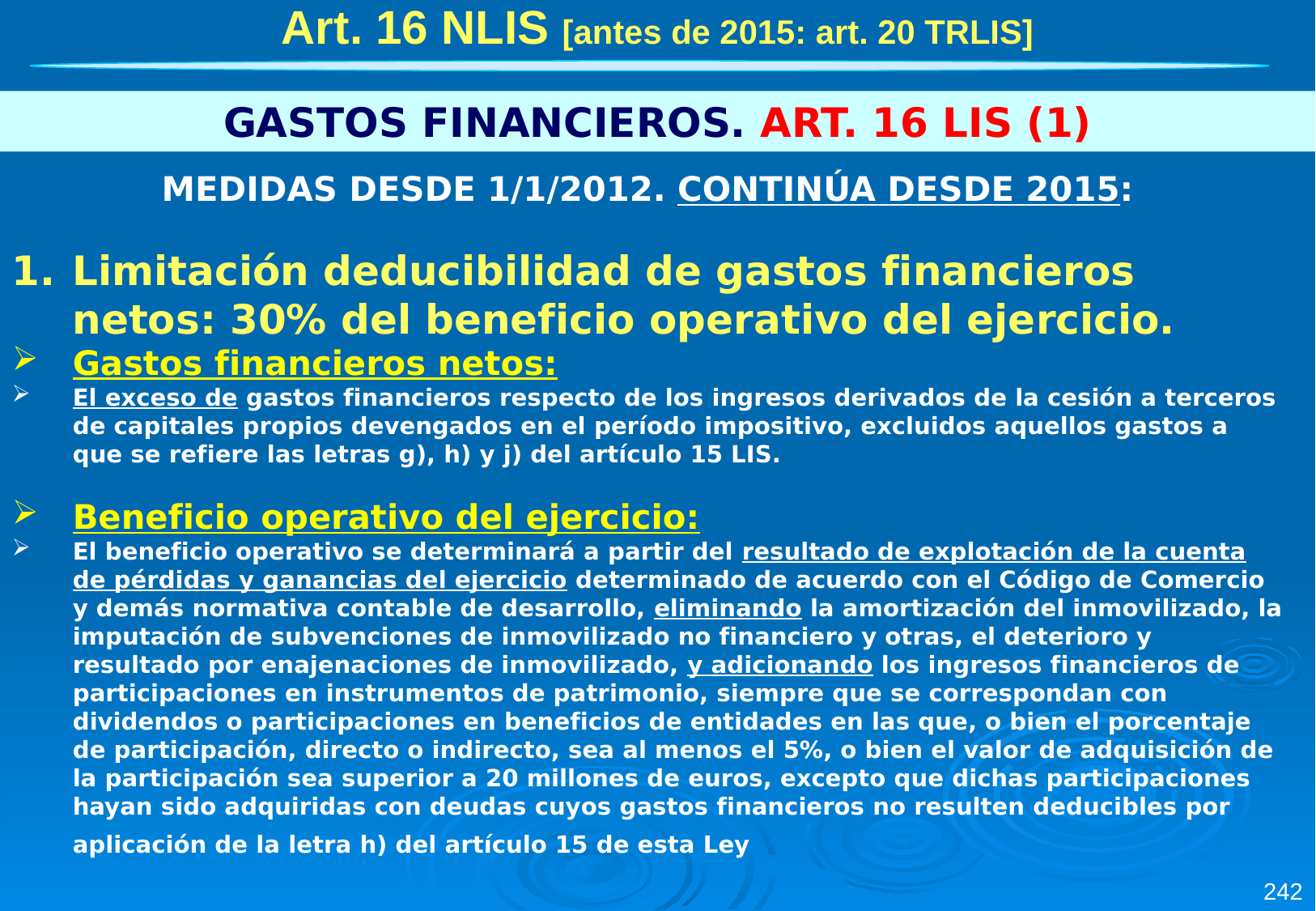

Art. 16 NLIS [antes de 2015: art. 20 TRLIS]

GASTOS FINANCIEROS. ART. 16 LIS (1)
MEDIDAS DESDE 1/1/2012. CONTINÚA DESDE 2015:

Limitación deducibilidad de gastos financieros netos: 30% del beneficio operativo del ejercicio.
Gastos financieros netos:
El exceso de gastos financieros respecto de los ingresos derivados de la cesión a terceros de capitales propios devengados en el período impositivo, excluidos aquellos gastos a que se refiere las letras g), h) y j) del artículo 15 LIS.

Beneficio operativo del ejercicio:
El beneficio operativo se determinará a partir del resultado de explotación de la cuenta de pérdidas y ganancias del ejercicio determinado de acuerdo con el Código de Comercio y demás normativa contable de desarrollo, eliminando la amortización del inmovilizado, la imputación de subvenciones de inmovilizado no financiero y otras, el deterioro y resultado por enajenaciones de inmovilizado, y adicionando los ingresos financieros de participaciones en instrumentos de patrimonio, siempre que se correspondan con dividendos o participaciones en beneficios de entidades en las que, o bien el porcentaje de participación, directo o indirecto, sea al menos el 5%, o bien el valor de adquisición de la participación sea superior a 20 millones de euros, excepto que dichas participaciones hayan sido adquiridas con deudas cuyos gastos financieros no resulten deducibles por aplicación de la letra h) del artículo 15 de esta Ley
242